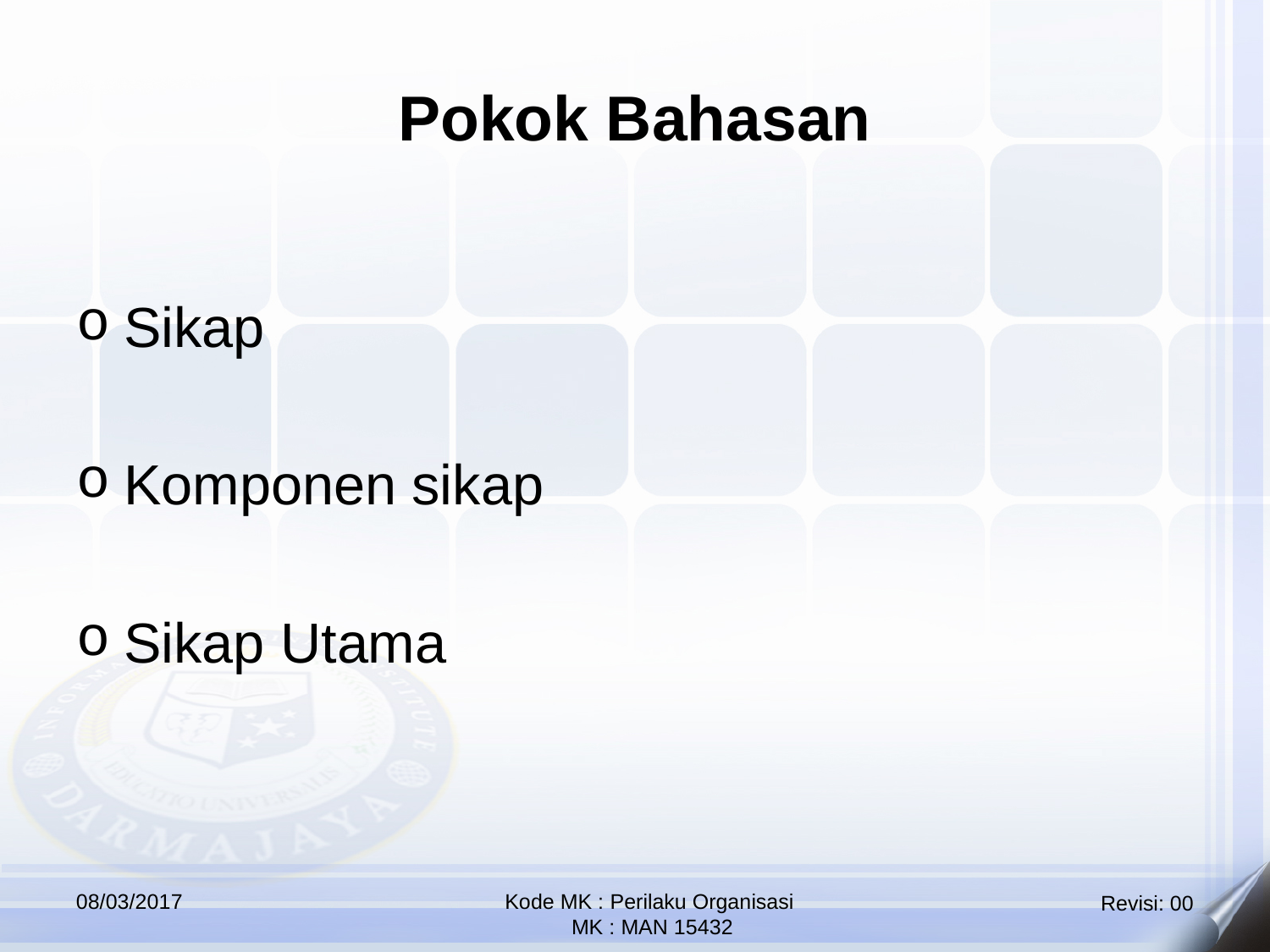

Pokok Bahasan

Sikap

Komponen sikap

Sikap Utama

08/03/2017
Kode MK : Perilaku Organisasi
 MK : MAN 15432